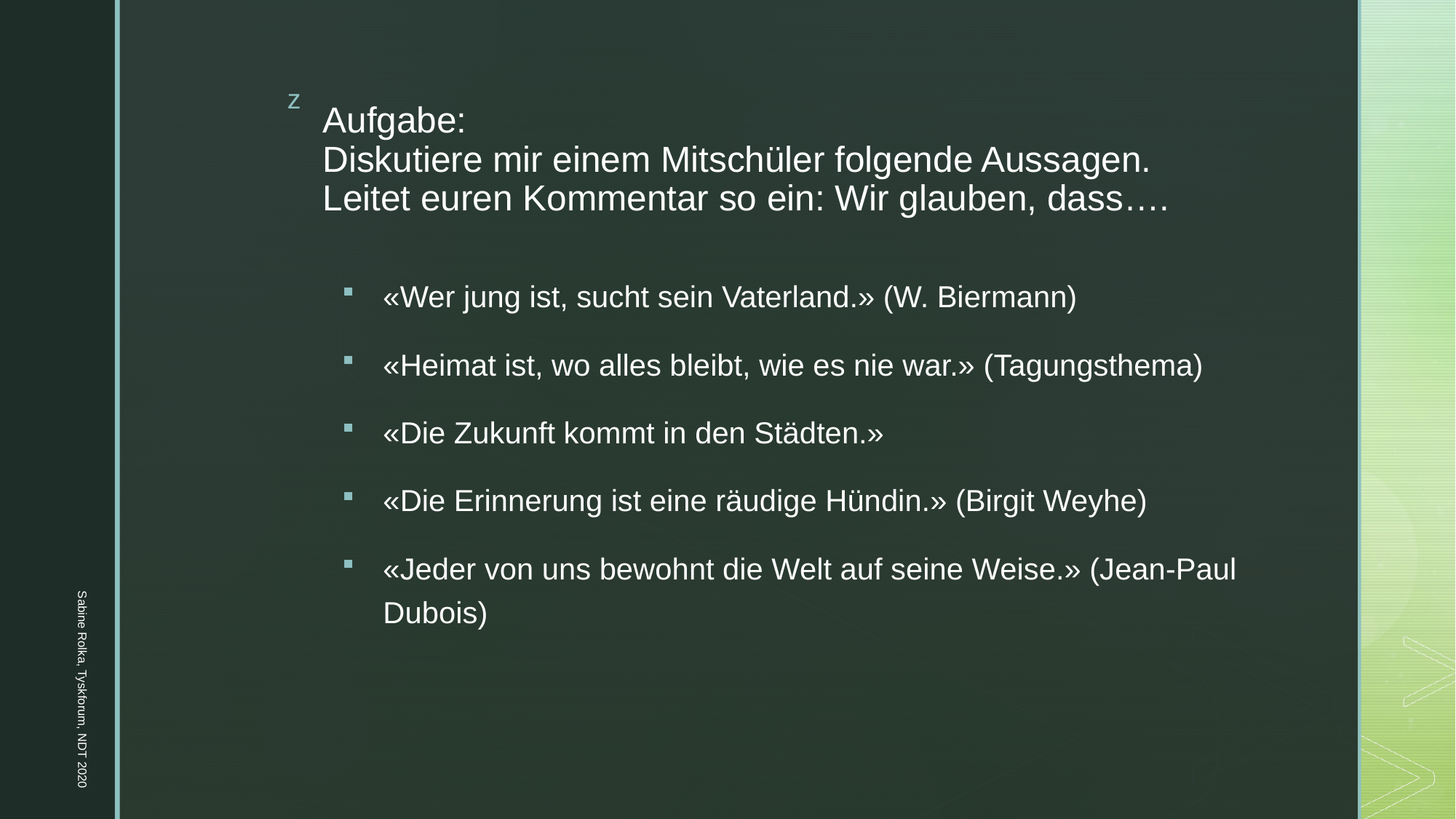

# Aufgabe: Diskutiere mir einem Mitschüler folgende Aussagen. Leitet euren Kommentar so ein: Wir glauben, dass….
«Wer jung ist, sucht sein Vaterland.» (W. Biermann)
«Heimat ist, wo alles bleibt, wie es nie war.» (Tagungsthema)
«Die Zukunft kommt in den Städten.»
«Die Erinnerung ist eine räudige Hündin.» (Birgit Weyhe)
«Jeder von uns bewohnt die Welt auf seine Weise.» (Jean-Paul Dubois)

Sabine Rolka, Tyskforum, NDT 2020